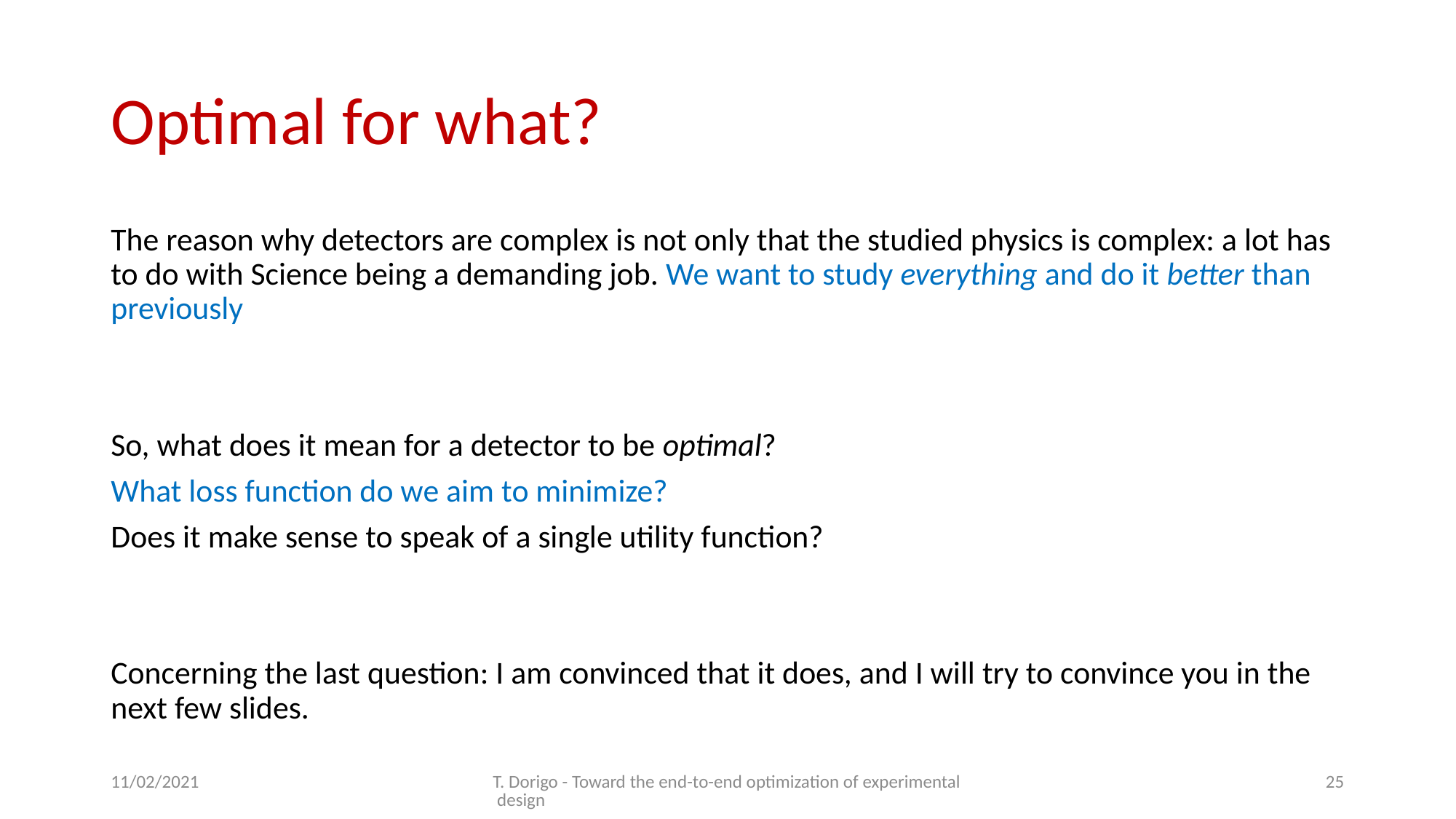

# Optimal for what?
The reason why detectors are complex is not only that the studied physics is complex: a lot has to do with Science being a demanding job. We want to study everything and do it better than previously

So, what does it mean for a detector to be optimal?
What loss function do we aim to minimize?
Does it make sense to speak of a single utility function?

Concerning the last question: I am convinced that it does, and I will try to convince you in the next few slides.

11/02/2021
T. Dorigo - Toward the end-to-end optimization of experimental design
25